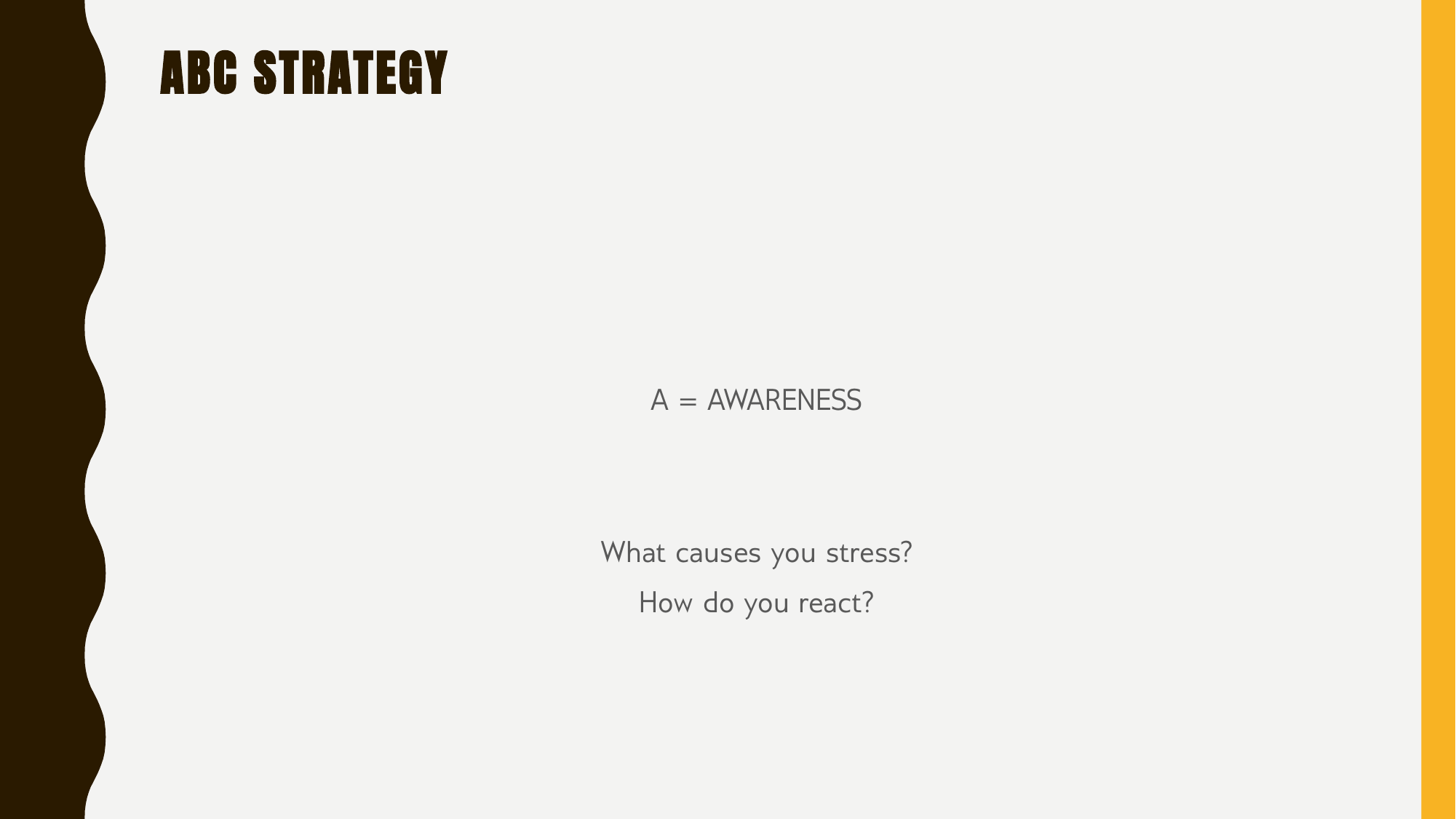

# ABC STRATEGY

A = AWARENESS

What causes you stress?
How do you react?